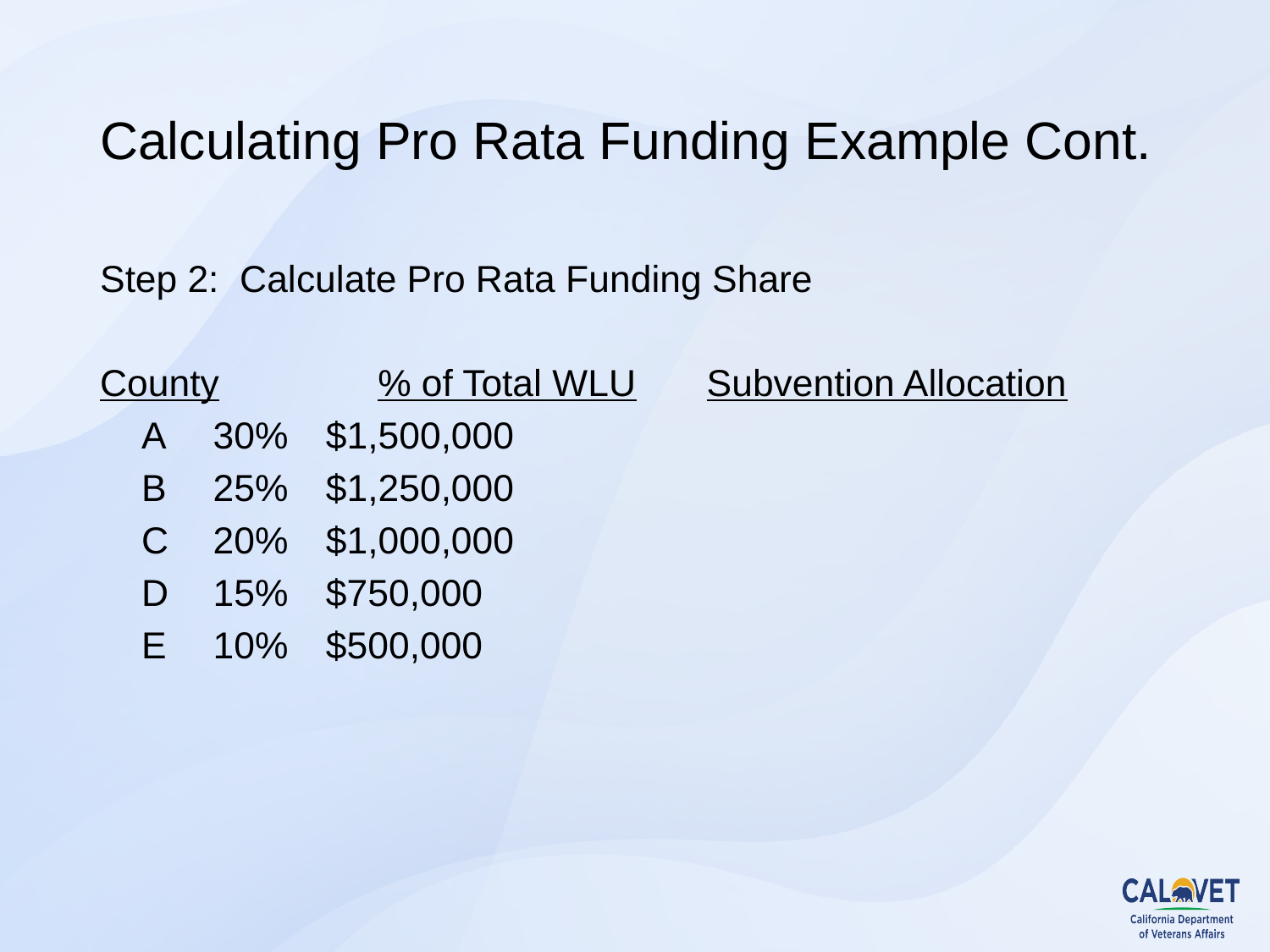

# Calculating Pro Rata Funding Example Cont.
Step 2:  Calculate Pro Rata Funding Share

County	     % of Total WLU	    Subvention Allocation
    A				30%				$1,500,000
    B				25%				$1,250,000
    C				20%				$1,000,000
    D				15%				$750,000
    E				10%				$500,000